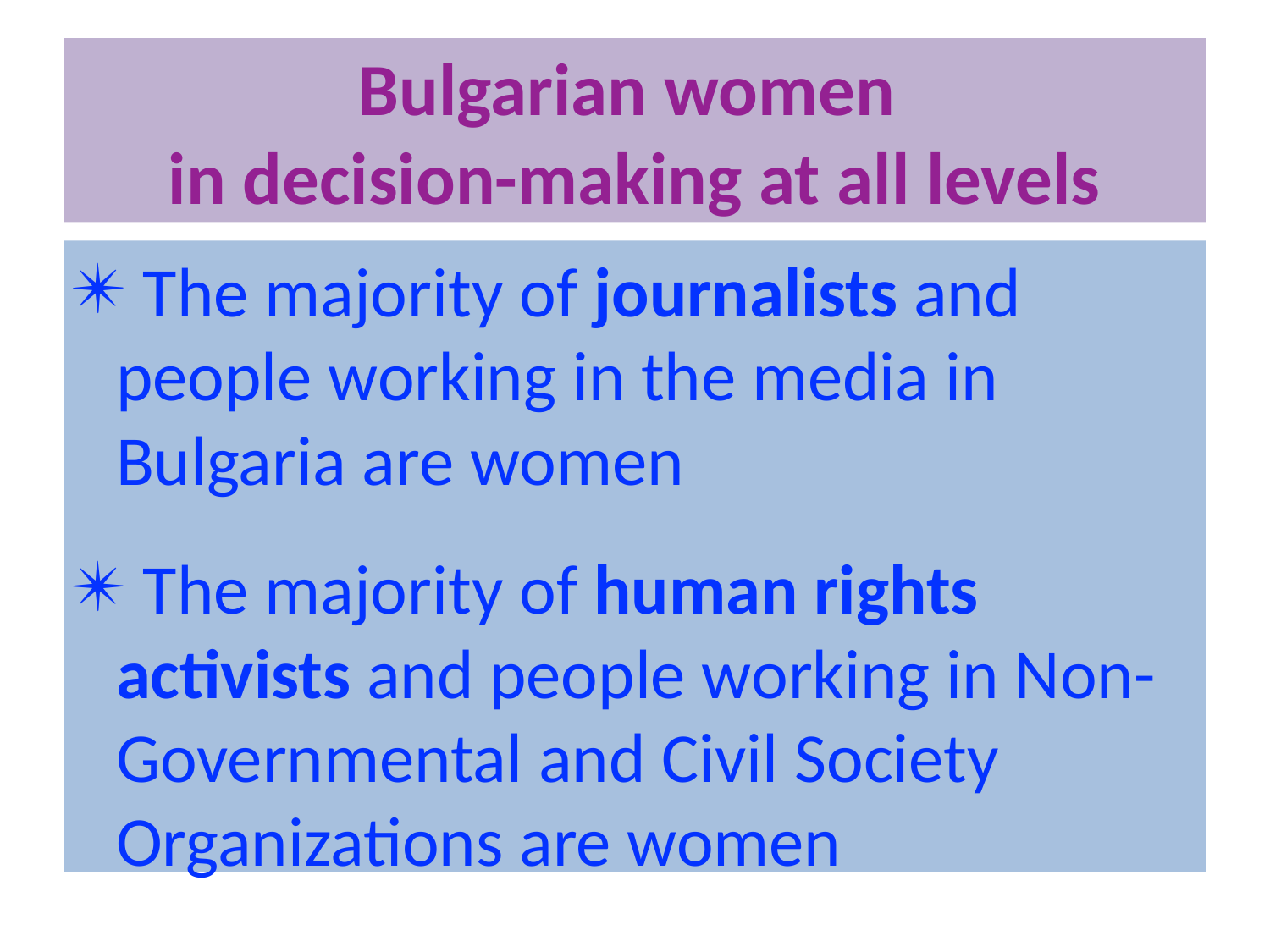

# Bulgarian women
in decision-making at all levels
 The majority of journalists and people working in the media in Bulgaria are women

 The majority of human rights activists and people working in Non-Governmental and Civil Society Organizations are women